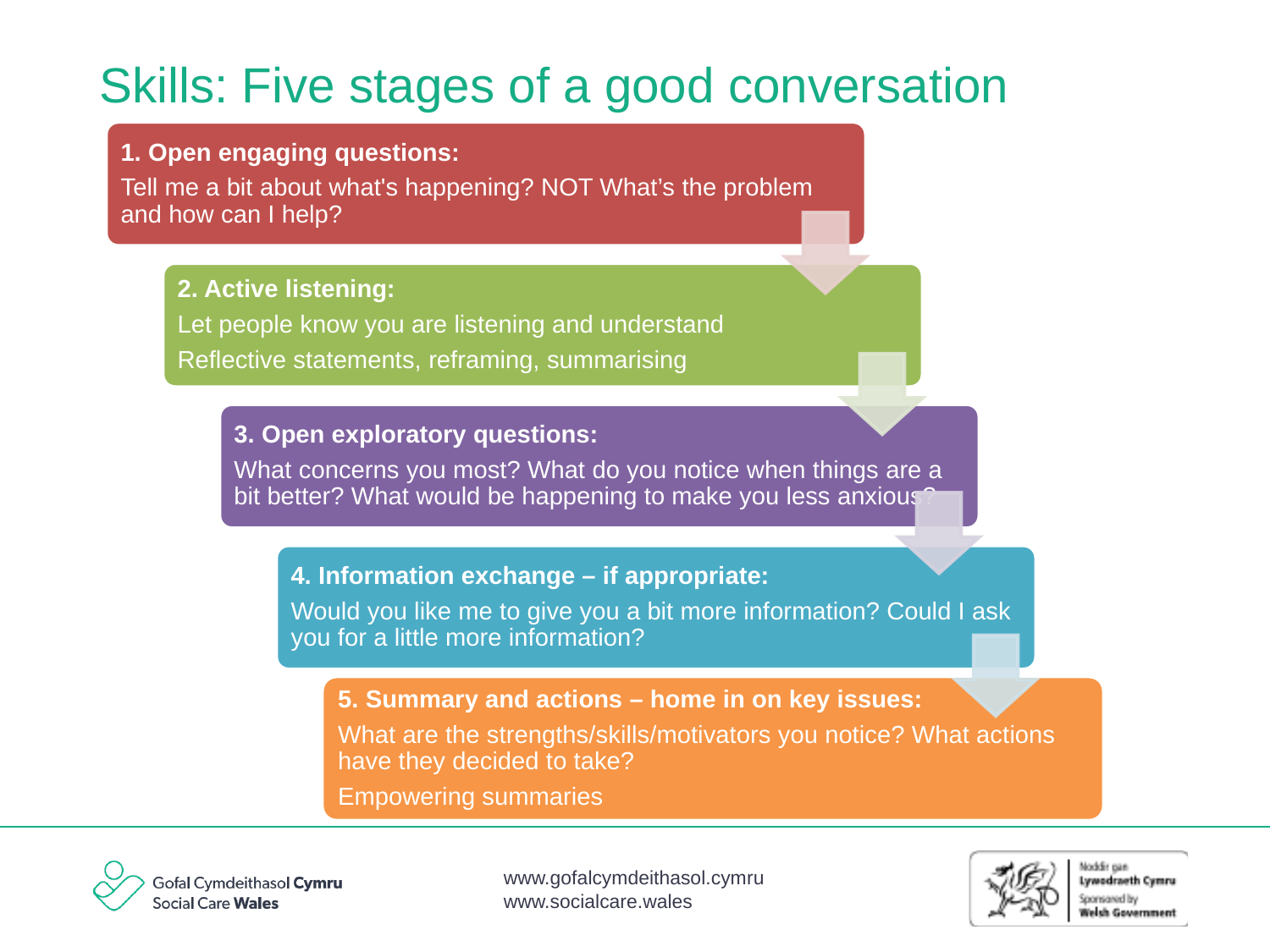

# Skills: Five stages of a good conversation
1. Open engaging questions:
Tell me a bit about what's happening? NOT What’s the problem and how can I help?
2. Active listening:
Let people know you are listening and understand
Reflective statements, reframing, summarising
3. Open exploratory questions:
What concerns you most? What do you notice when things are a bit better? What would be happening to make you less anxious?
4. Information exchange – if appropriate:
Would you like me to give you a bit more information? Could I ask you for a little more information?
5. Summary and actions – home in on key issues:
What are the strengths/skills/motivators you notice? What actions have they decided to take?
Empowering summaries